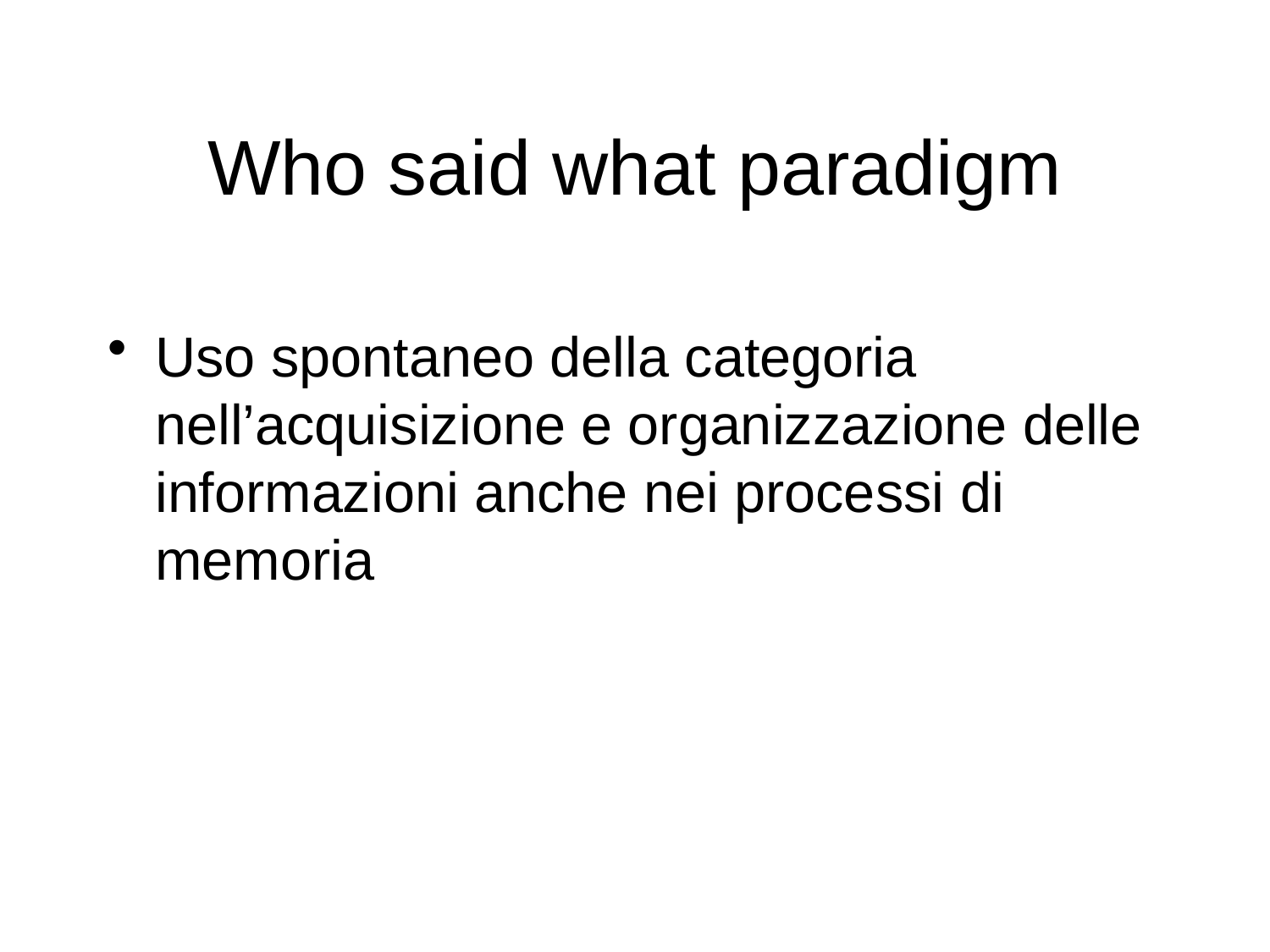

# Who said what paradigm

Uso spontaneo della categoria nell’acquisizione e organizzazione delle informazioni anche nei processi di memoria